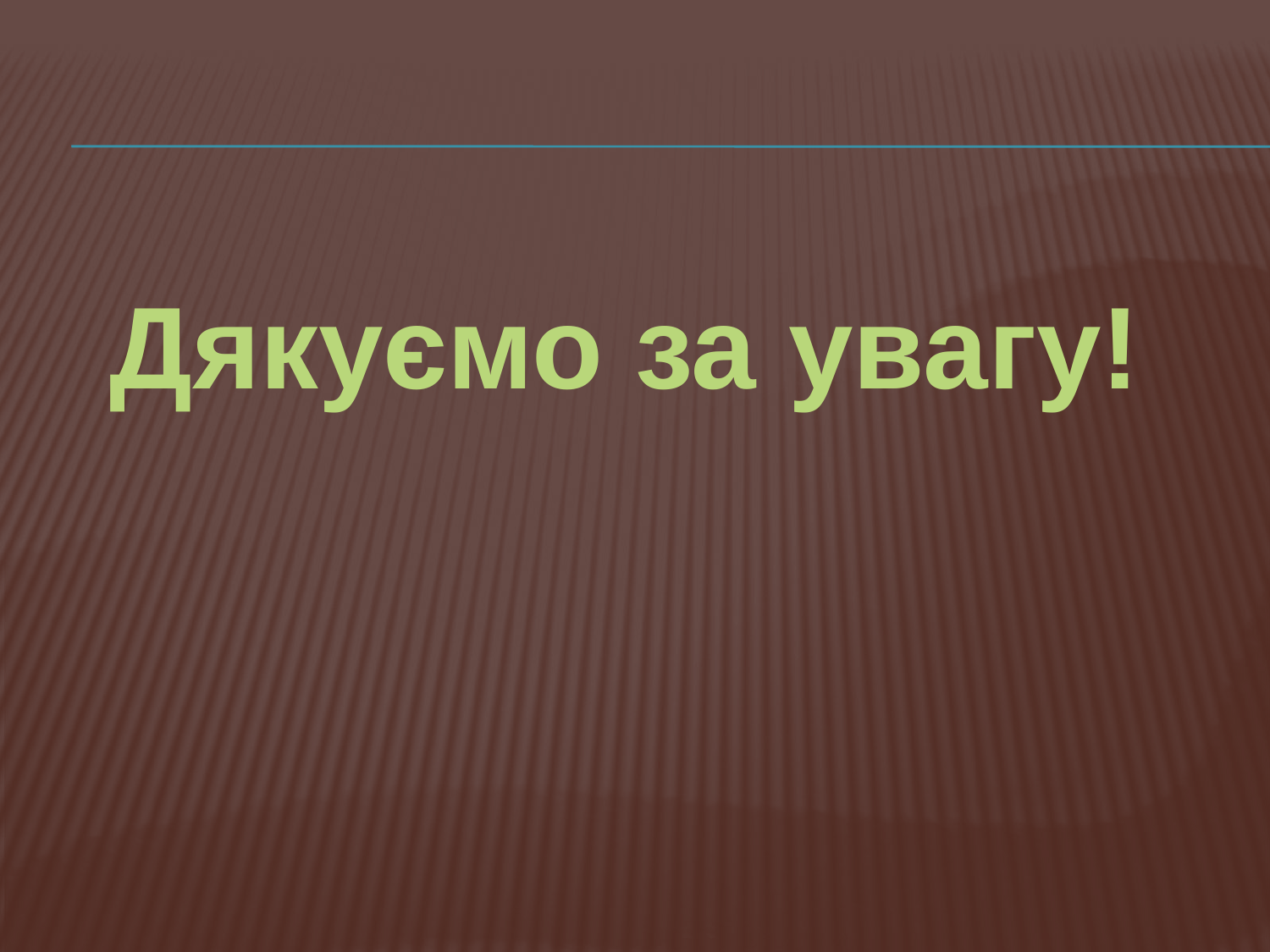

Дякуємо за увагу!
# Дякуємо за увагу!